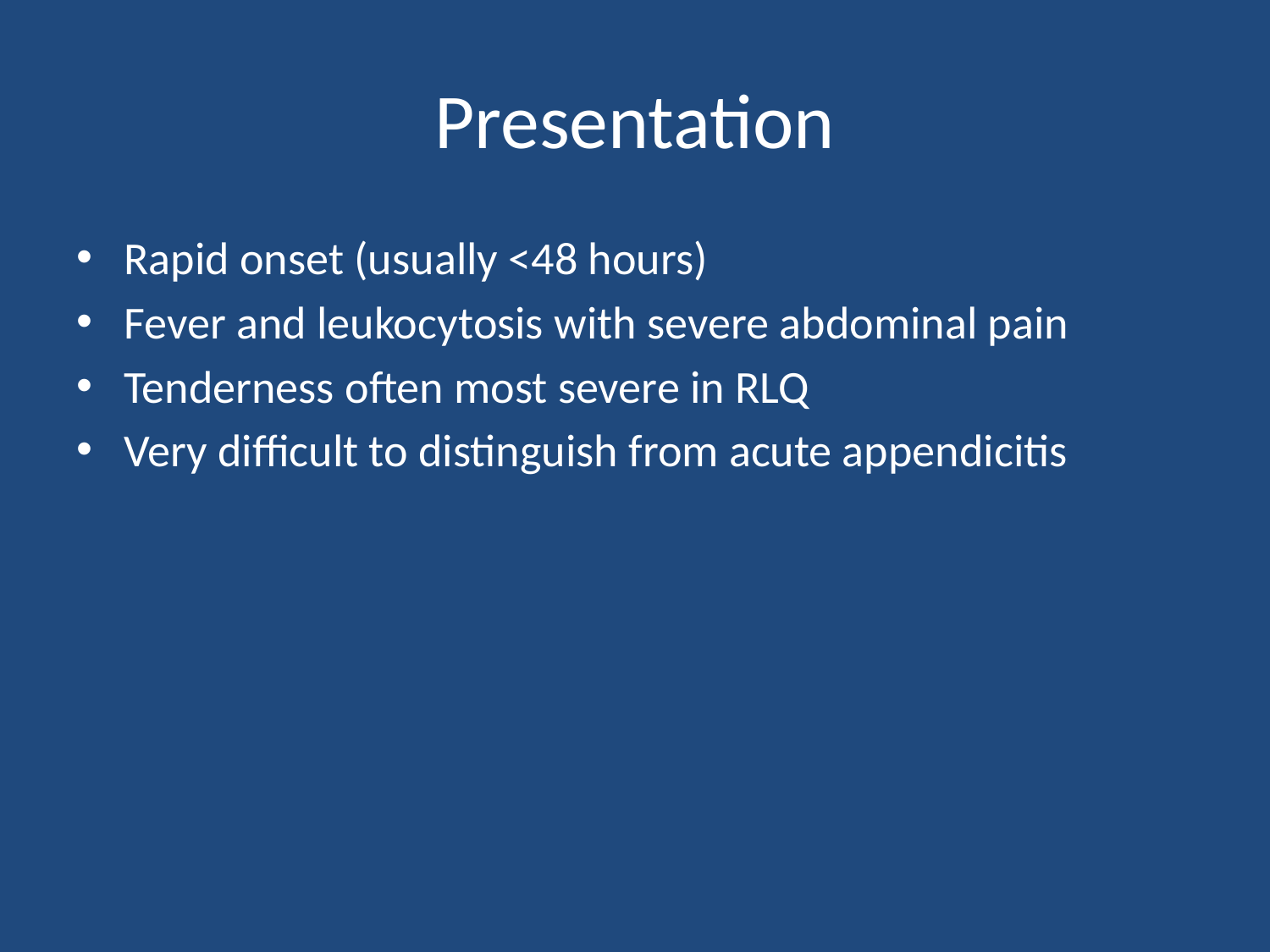

# Presentation
Rapid onset (usually <48 hours)
Fever and leukocytosis with severe abdominal pain
Tenderness often most severe in RLQ
Very difficult to distinguish from acute appendicitis